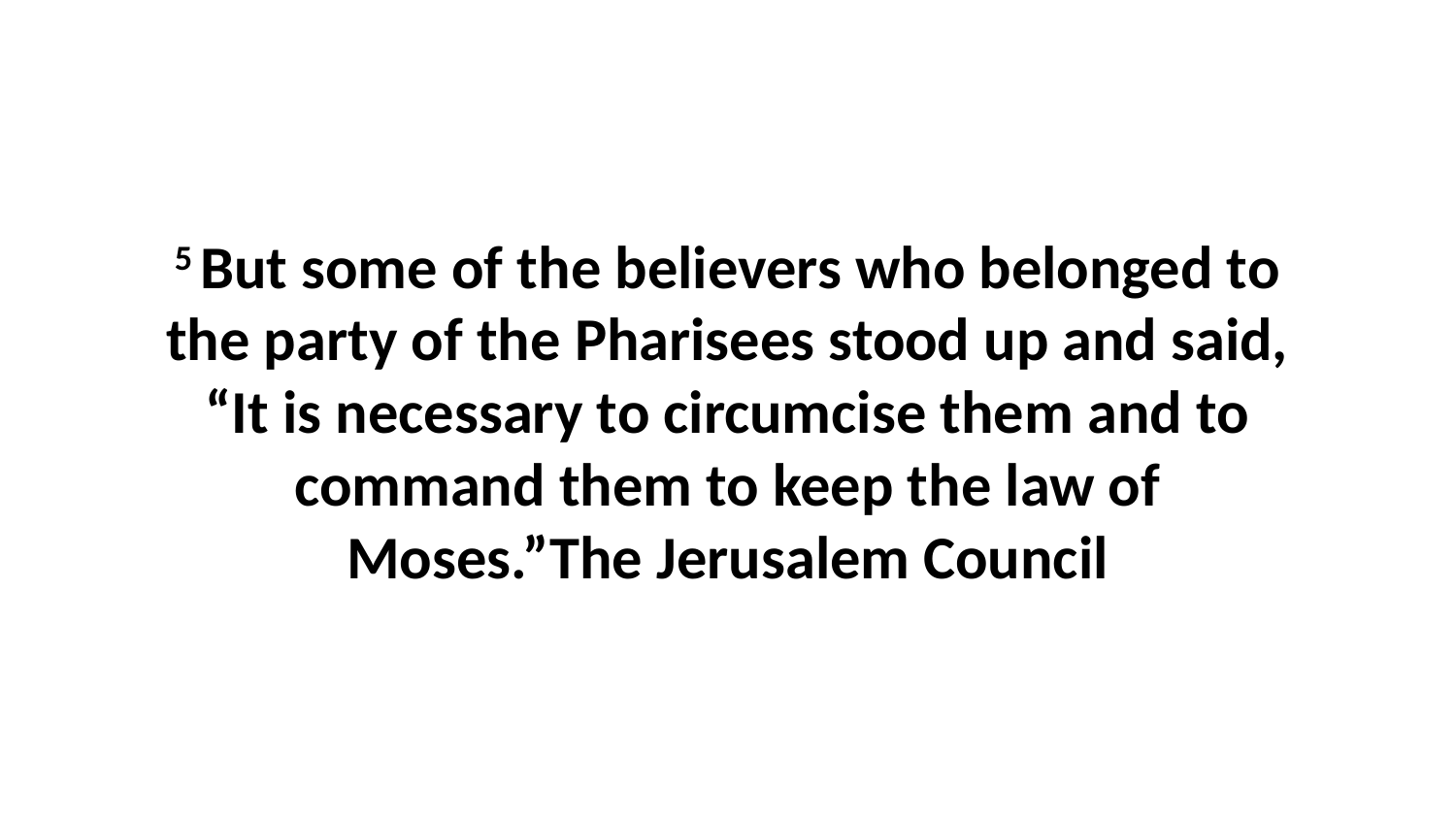

5 But some of the believers who belonged to the party of the Pharisees stood up and said, “It is necessary to circumcise them and to command them to keep the law of Moses.”The Jerusalem Council